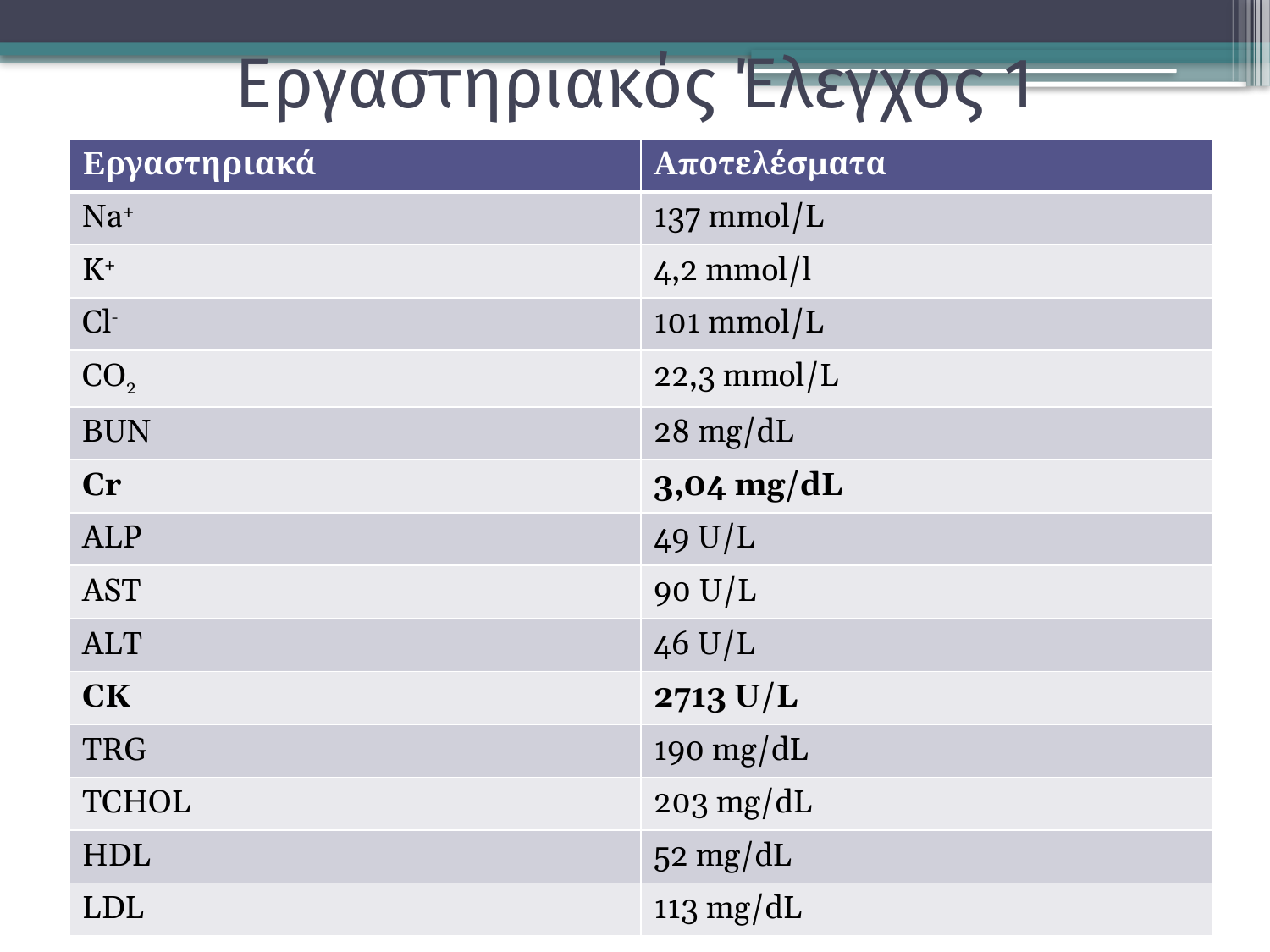

# Εργαστηριακός Έλεγχος 1
| Εργαστηριακά | Αποτελέσματα |
| --- | --- |
| Na+ | 137 mmol/L |
| K+ | 4,2 mmol/l |
| Cl- | 101 mmol/L |
| CO2 | 22,3 mmol/L |
| BUN | 28 mg/dL |
| Cr | 3,04 mg/dL |
| ALP | 49 U/L |
| AST | 90 U/L |
| ALT | 46 U/L |
| CK | 2713 U/L |
| TRG | 190 mg/dL |
| TCHOL | 203 mg/dL |
| HDL | 52 mg/dL |
| LDL | 113 mg/dL |